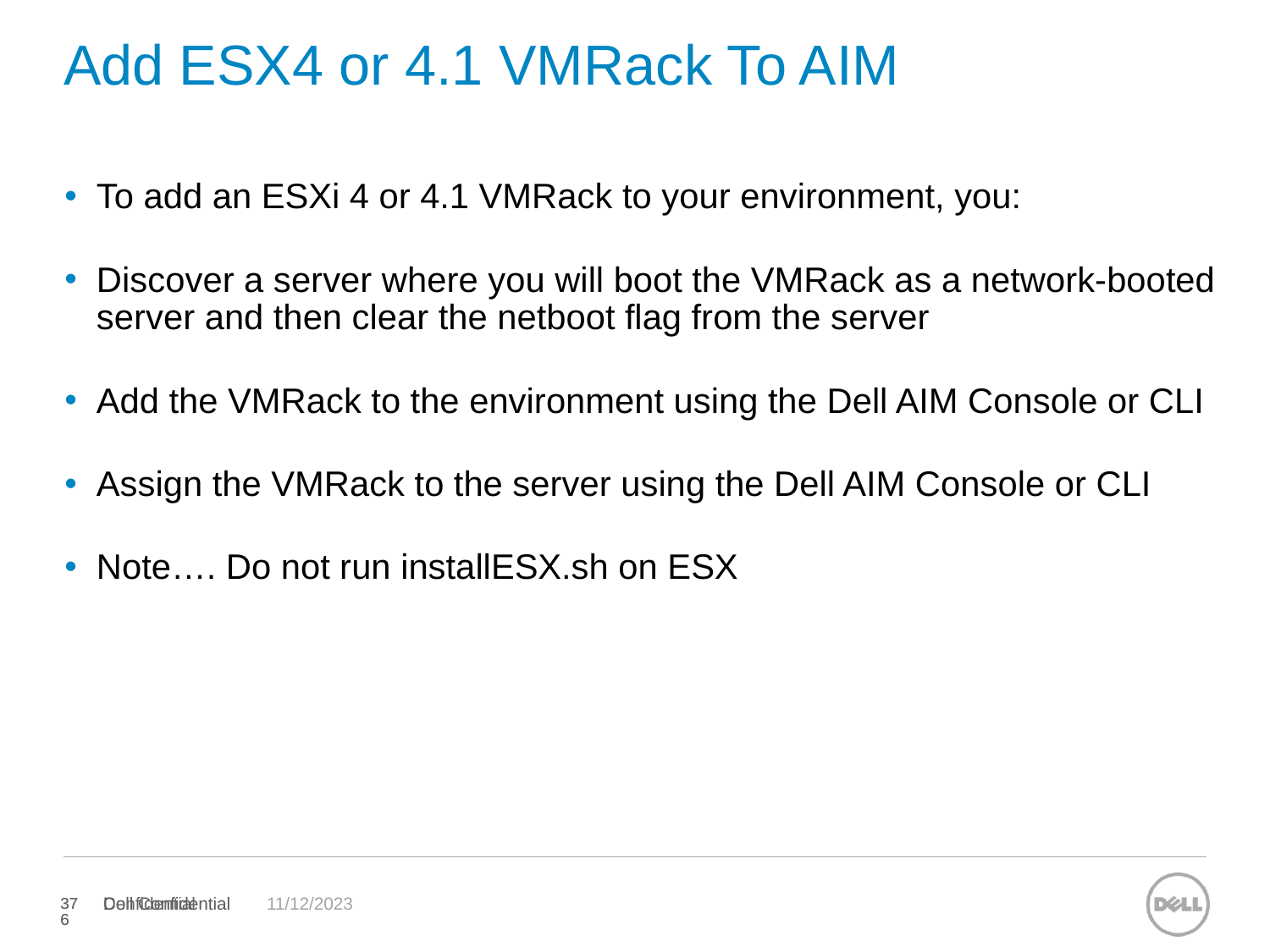

# Add ESX4 or 4.1 VMRack To AIM
To add an ESXi 4 or 4.1 VMRack to your environment, you:

Discover a server where you will boot the VMRack as a network-booted server and then clear the netboot flag from the server

Add the VMRack to the environment using the Dell AIM Console or CLI

Assign the VMRack to the server using the Dell AIM Console or CLI

Note…. Do not run installESX.sh on ESX

11/12/2023
Confidential
376